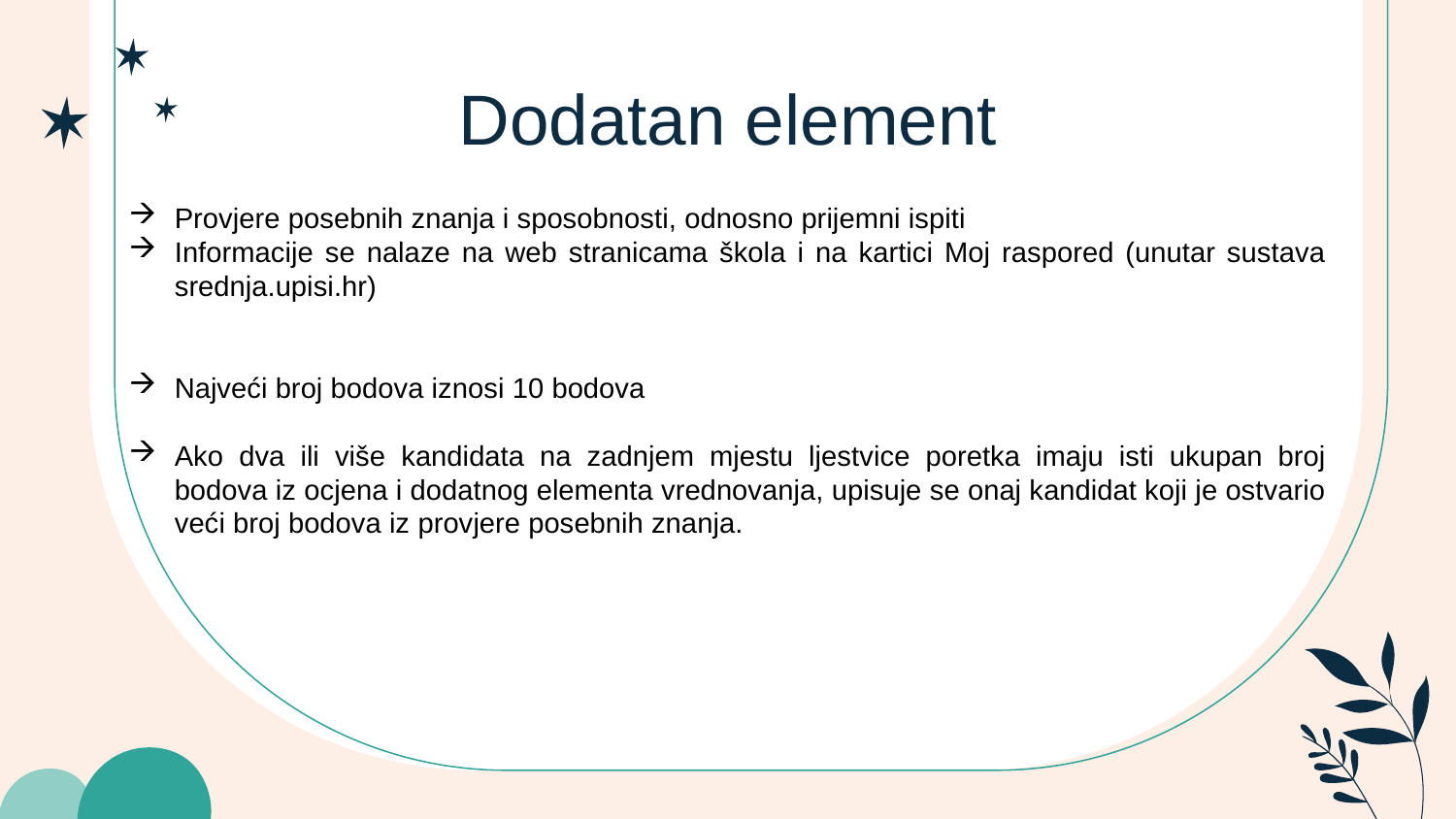

# Dodatan element
Provjere posebnih znanja i sposobnosti, odnosno prijemni ispiti
Informacije se nalaze na web stranicama škola i na kartici Moj raspored (unutar sustava srednja.upisi.hr)

Najveći broj bodova iznosi 10 bodova

Ako dva ili više kandidata na zadnjem mjestu ljestvice poretka imaju isti ukupan broj bodova iz ocjena i dodatnog elementa vrednovanja, upisuje se onaj kandidat koji je ostvario veći broj bodova iz provjere posebnih znanja.